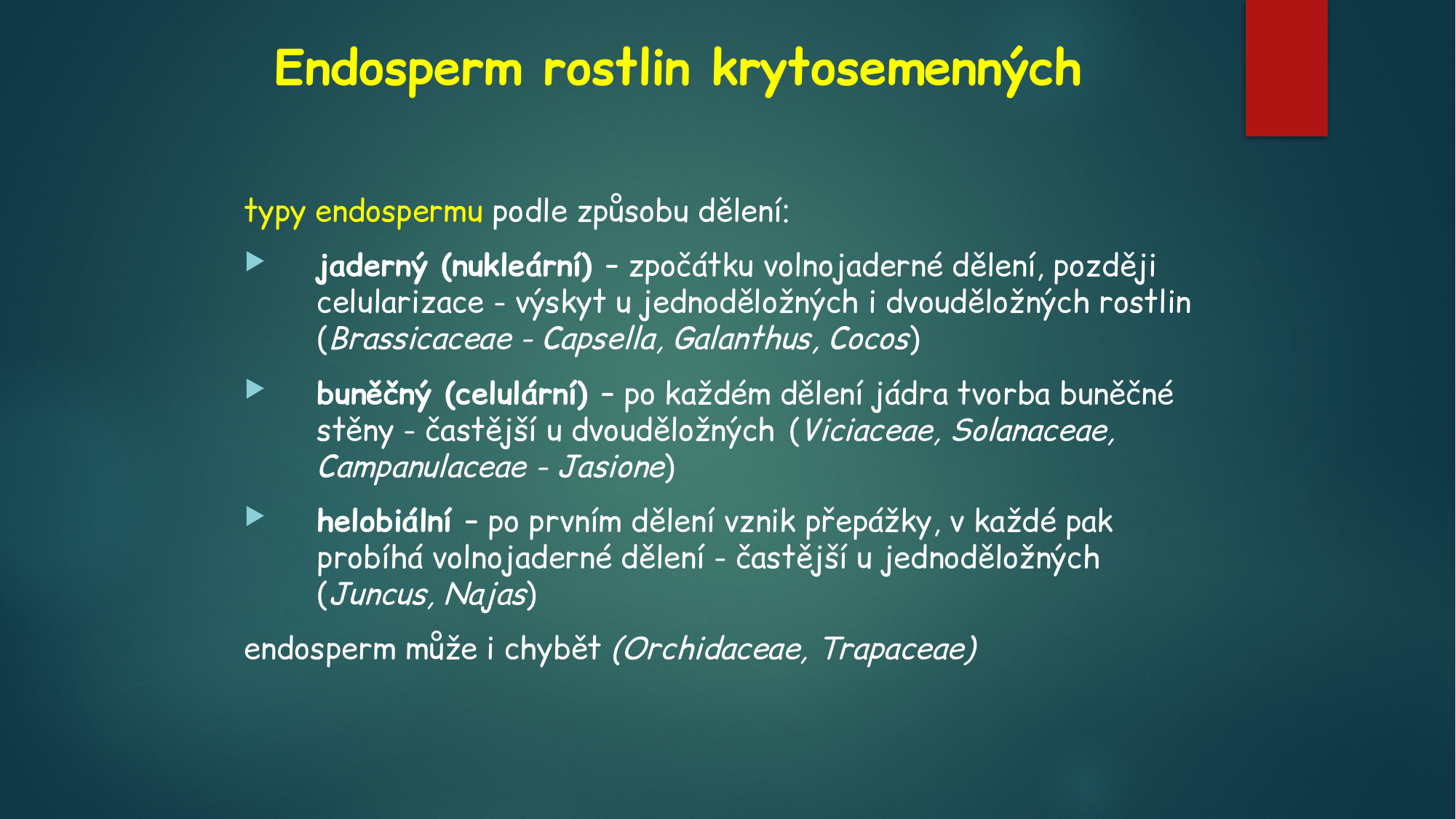

# Endosperm rostlin krytosemenných
typy endospermu podle způsobu dělení:
jaderný (nukleární) – zpočátku volnojaderné dělení, později celularizace - výskyt u jednoděložných i dvouděložných rostlin (Brassicaceae - Capsella, Galanthus, Cocos)
buněčný (celulární) – po každém dělení jádra tvorba buněčné stěny - častější u dvouděložných (Viciaceae, Solanaceae, Campanulaceae - Jasione)
helobiální – po prvním dělení vznik přepážky, v každé pak probíhá volnojaderné dělení - častější u jednoděložných (Juncus, Najas)
endosperm může i chybět (Orchidaceae, Trapaceae)